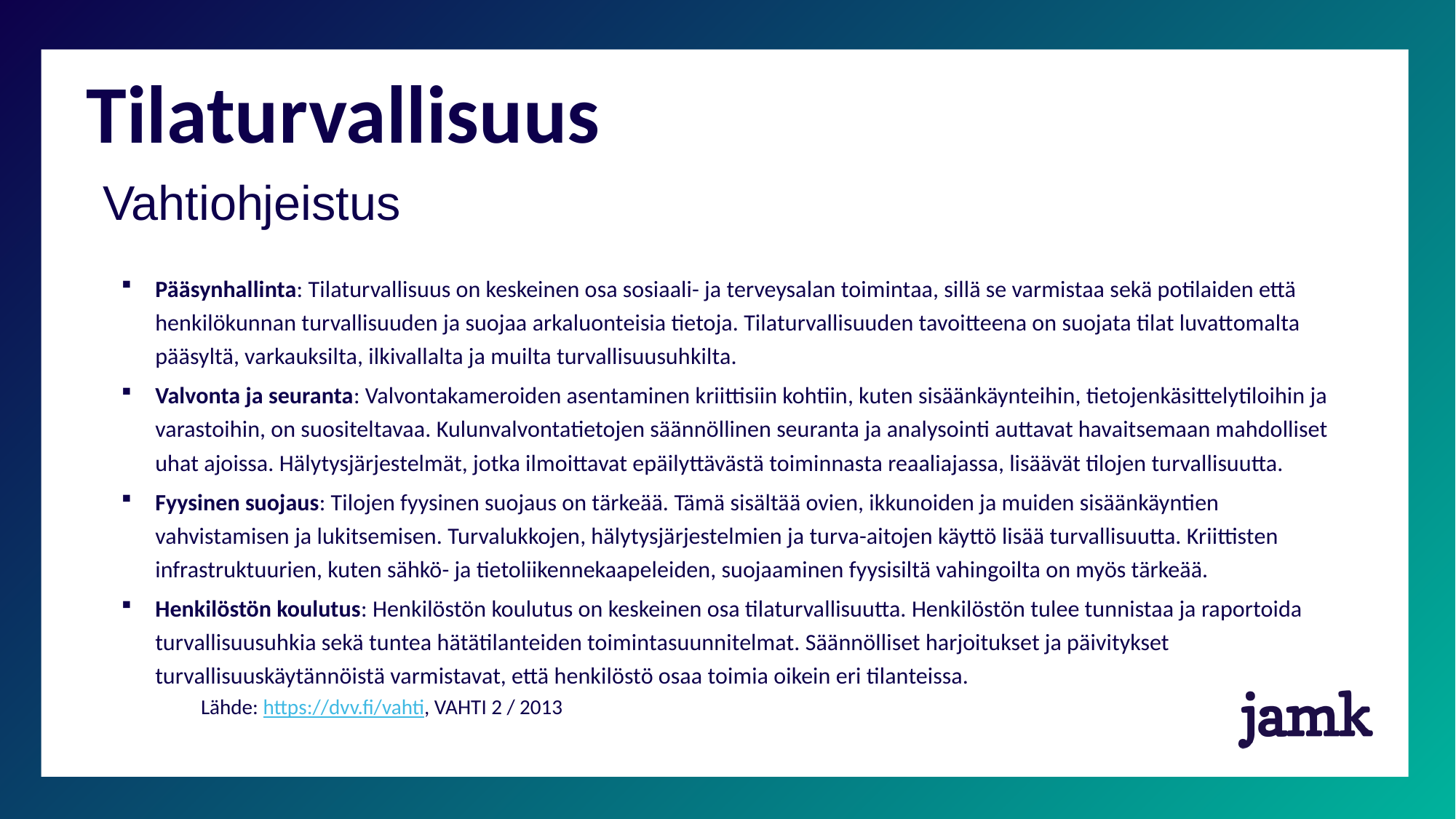

# Tilaturvallisuus
Vahtiohjeistus
Pääsynhallinta: Tilaturvallisuus on keskeinen osa sosiaali- ja terveysalan toimintaa, sillä se varmistaa sekä potilaiden että henkilökunnan turvallisuuden ja suojaa arkaluonteisia tietoja. Tilaturvallisuuden tavoitteena on suojata tilat luvattomalta pääsyltä, varkauksilta, ilkivallalta ja muilta turvallisuusuhkilta.
Valvonta ja seuranta: Valvontakameroiden asentaminen kriittisiin kohtiin, kuten sisäänkäynteihin, tietojenkäsittelytiloihin ja varastoihin, on suositeltavaa. Kulunvalvontatietojen säännöllinen seuranta ja analysointi auttavat havaitsemaan mahdolliset uhat ajoissa. Hälytysjärjestelmät, jotka ilmoittavat epäilyttävästä toiminnasta reaaliajassa, lisäävät tilojen turvallisuutta.
Fyysinen suojaus: Tilojen fyysinen suojaus on tärkeää. Tämä sisältää ovien, ikkunoiden ja muiden sisäänkäyntien vahvistamisen ja lukitsemisen. Turvalukkojen, hälytysjärjestelmien ja turva-aitojen käyttö lisää turvallisuutta. Kriittisten infrastruktuurien, kuten sähkö- ja tietoliikennekaapeleiden, suojaaminen fyysisiltä vahingoilta on myös tärkeää.
Henkilöstön koulutus: Henkilöstön koulutus on keskeinen osa tilaturvallisuutta. Henkilöstön tulee tunnistaa ja raportoida turvallisuusuhkia sekä tuntea hätätilanteiden toimintasuunnitelmat. Säännölliset harjoitukset ja päivitykset turvallisuuskäytännöistä varmistavat, että henkilöstö osaa toimia oikein eri tilanteissa.
Lähde: https://dvv.fi/vahti, VAHTI 2 / 2013